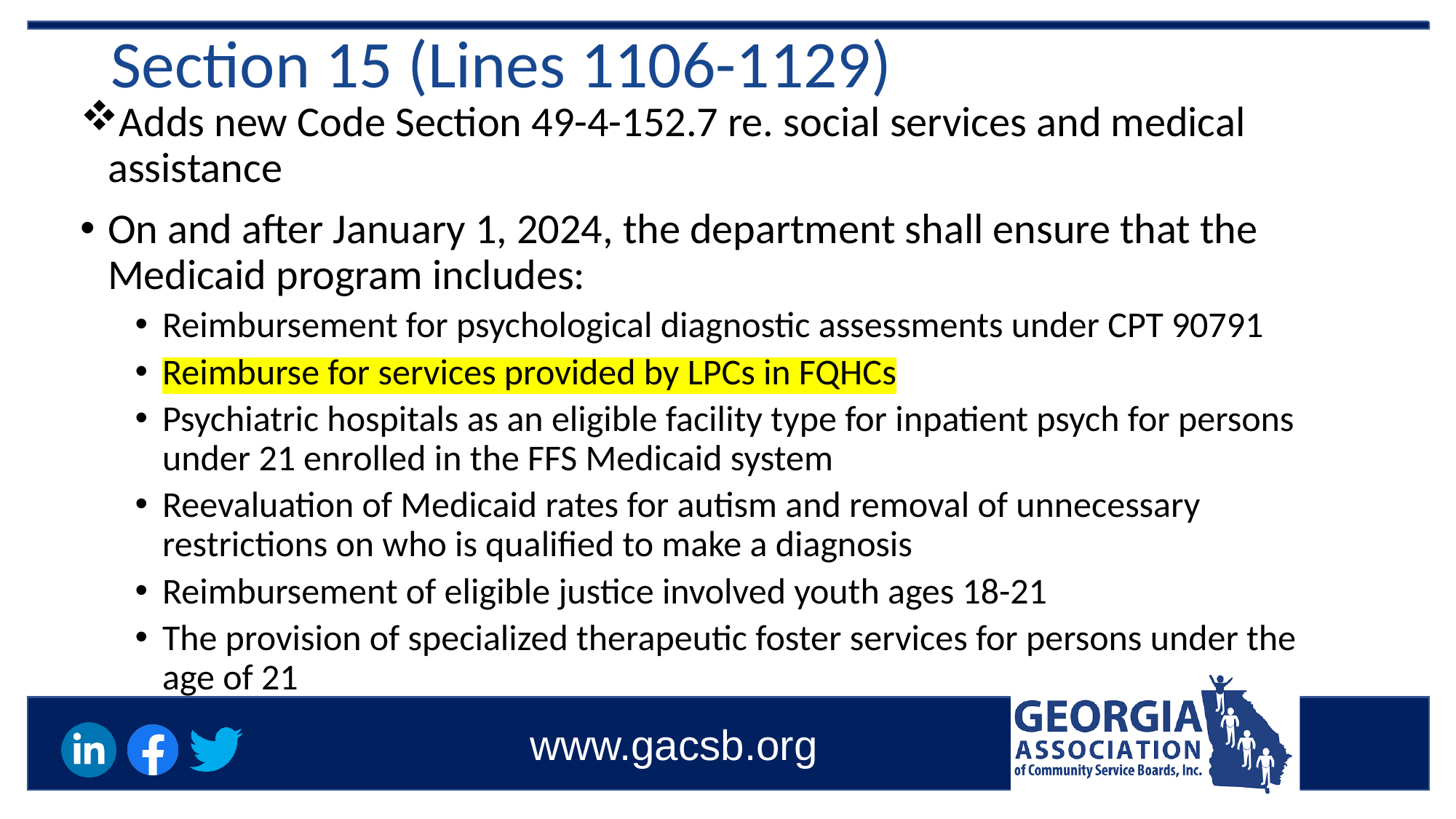

# Section 15 (Lines 1106-1129)
Adds new Code Section 49-4-152.7 re. social services and medical assistance
On and after January 1, 2024, the department shall ensure that the Medicaid program includes:
Reimbursement for psychological diagnostic assessments under CPT 90791
Reimburse for services provided by LPCs in FQHCs
Psychiatric hospitals as an eligible facility type for inpatient psych for persons under 21 enrolled in the FFS Medicaid system
Reevaluation of Medicaid rates for autism and removal of unnecessary restrictions on who is qualified to make a diagnosis
Reimbursement of eligible justice involved youth ages 18-21
The provision of specialized therapeutic foster services for persons under the age of 21